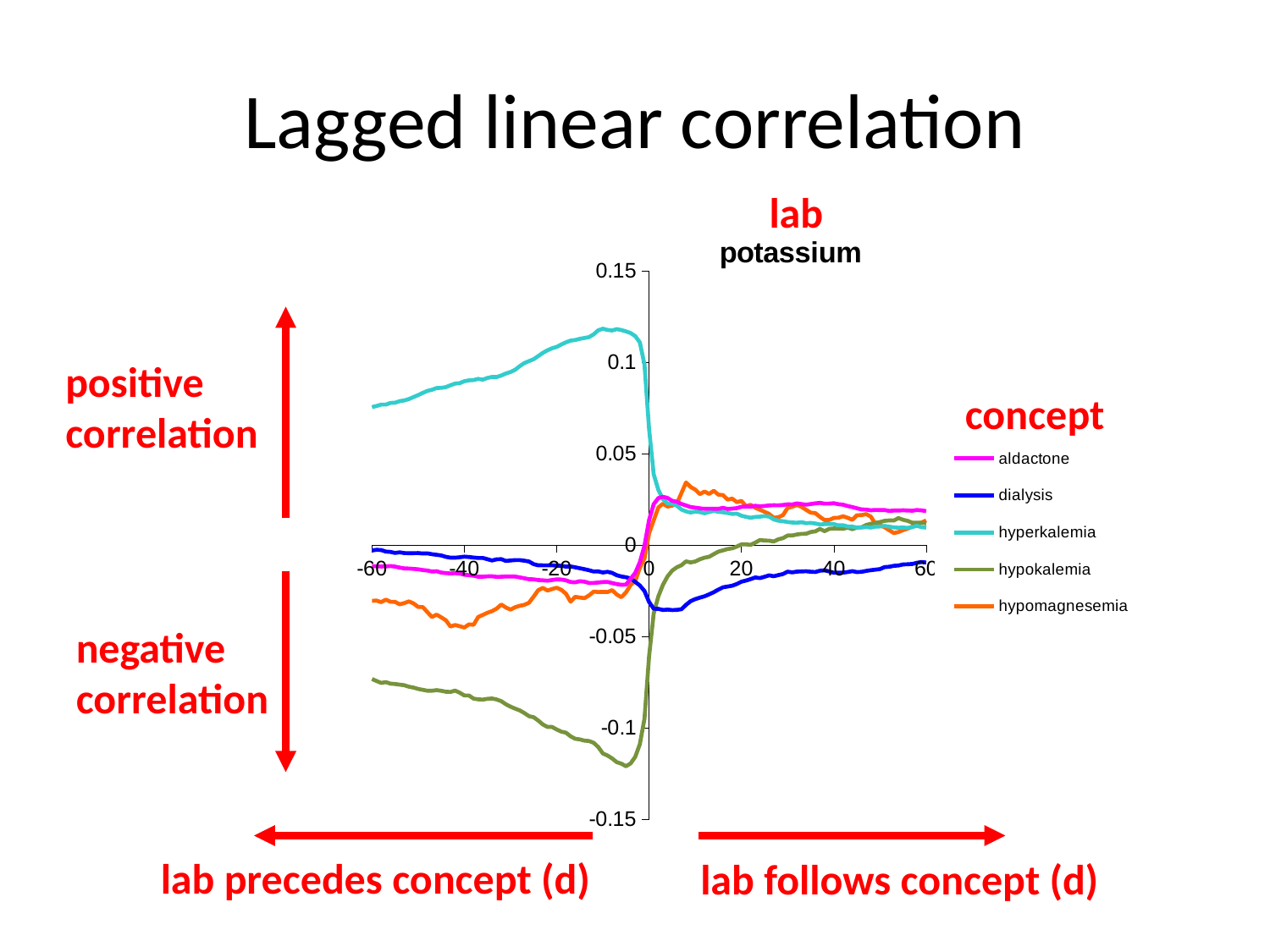

# Lagged linear correlation
lab

### Chart: potassium

| Category | aldactone | dialysis | hyperkalemia | hypokalemia | hypomagnesemia |
|---|---|---|---|---|---|
positive correlation
concept
negative correlation
lab precedes concept (d)
lab follows concept (d)